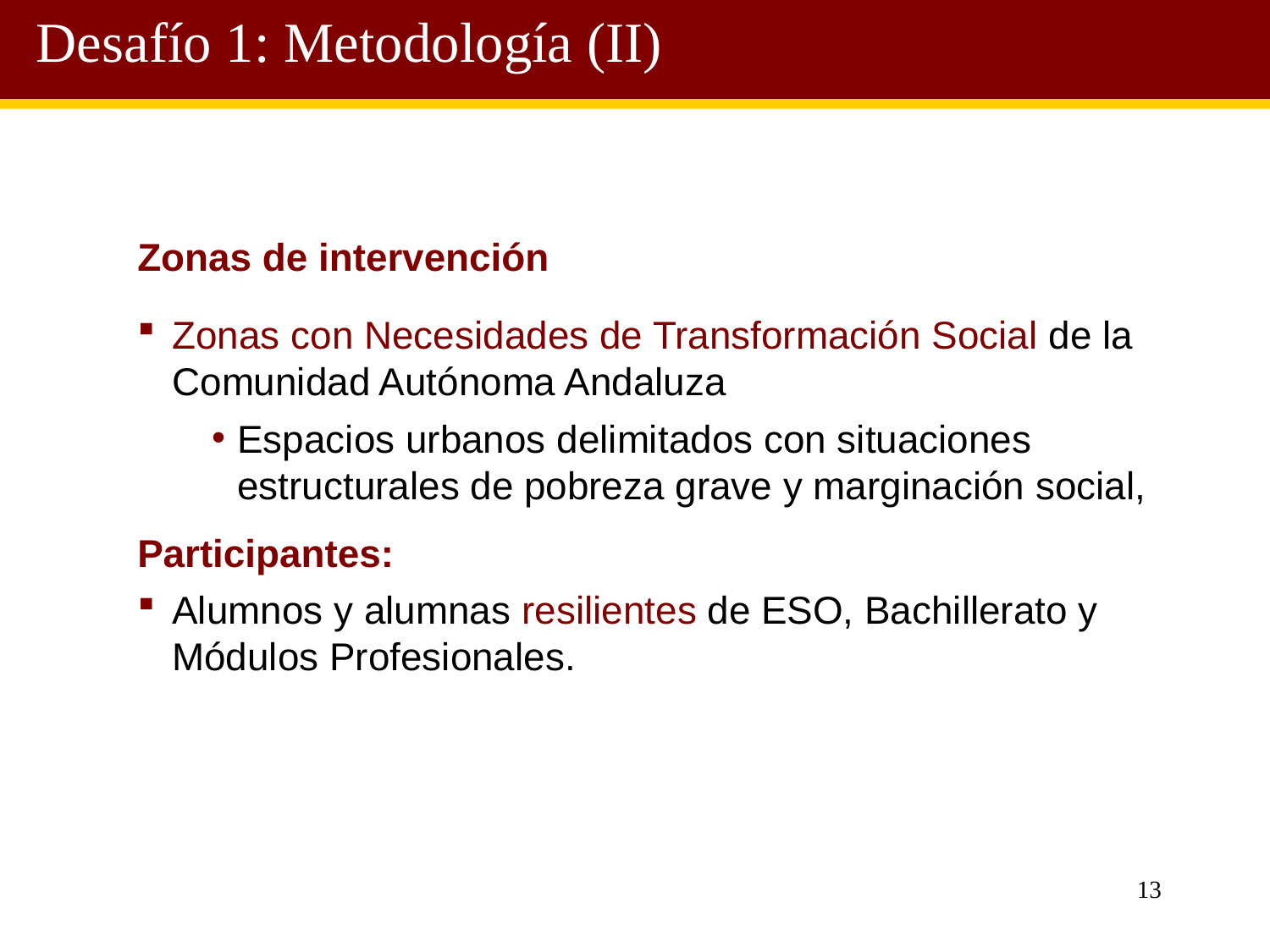

Desafío 1: Metodología (II)

Zonas de intervención
Zonas con Necesidades de Transformación Social de la Comunidad Autónoma Andaluza
Espacios urbanos delimitados con situaciones estructurales de pobreza grave y marginación social,
Participantes:
Alumnos y alumnas resilientes de ESO, Bachillerato y Módulos Profesionales.
13